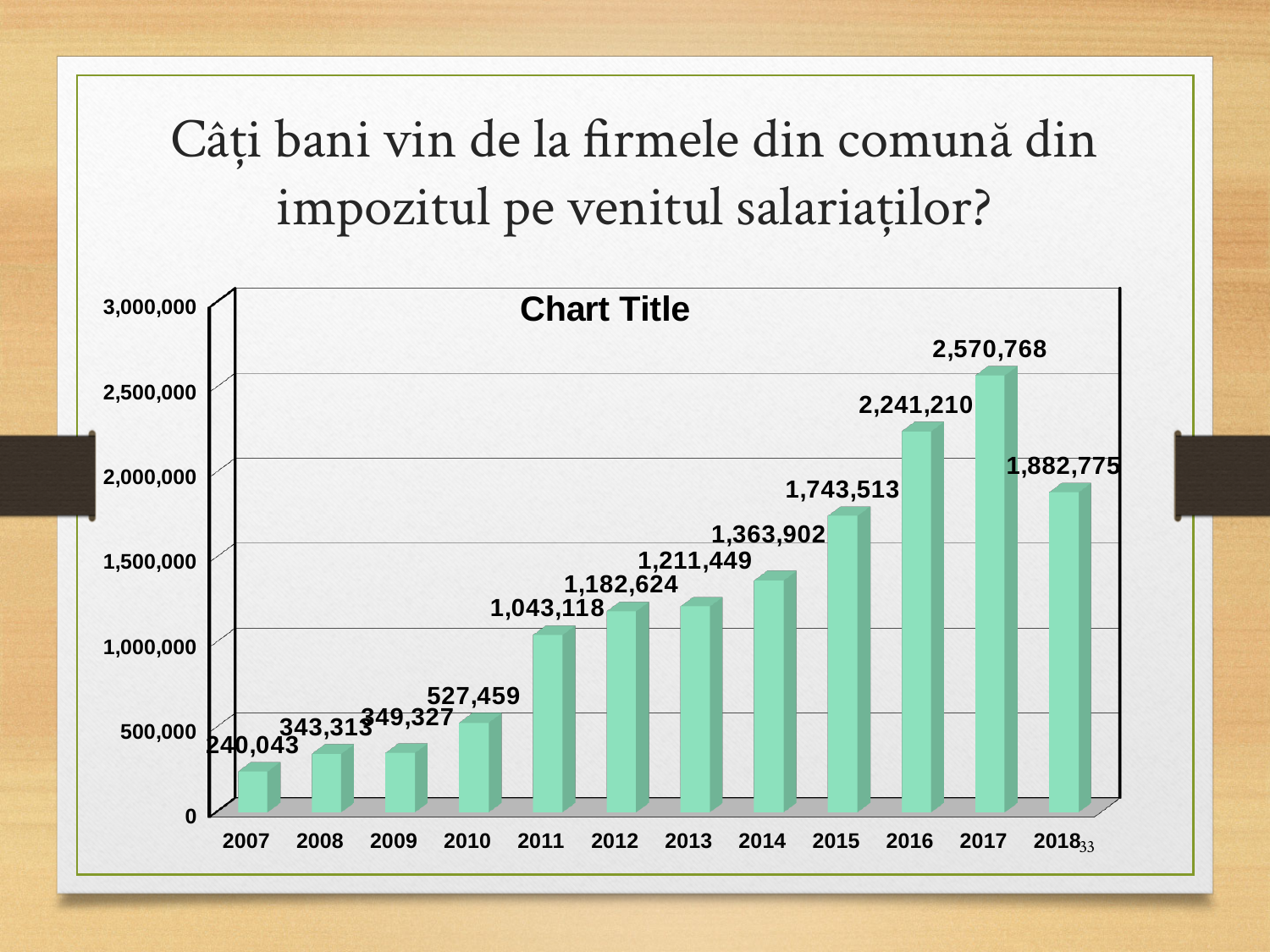

# Câţi bani vin de la firmele din comună din impozitul pe venitul salariaţilor?

[unsupported chart]

33